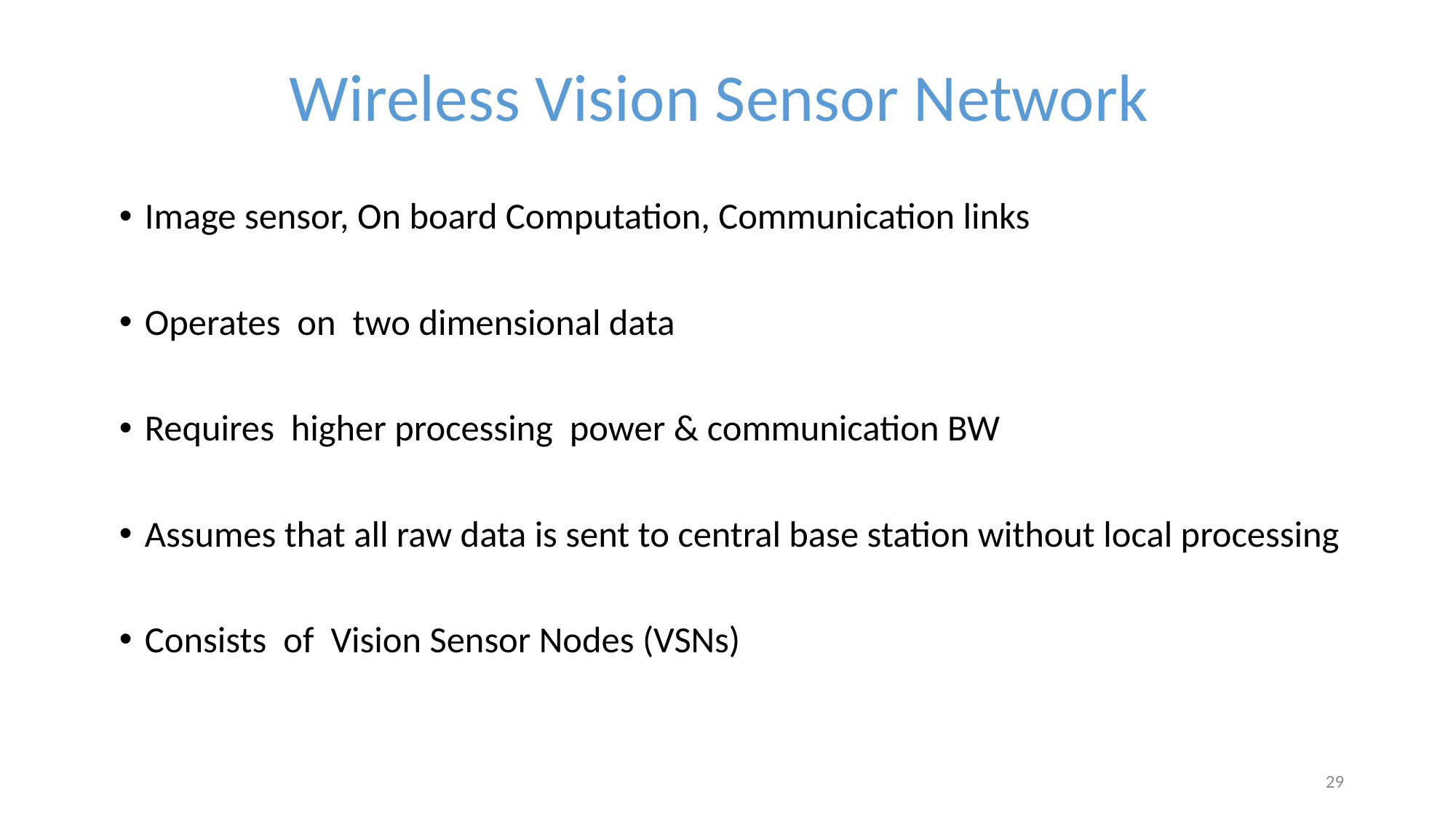

# Wireless Vision Sensor Network
Image sensor, On board Computation, Communication links

Operates  on  two dimensional data

Requires  higher processing  power & communication BW

Assumes that all raw data is sent to central base station without local processing

Consists  of  Vision Sensor Nodes (VSNs)

29